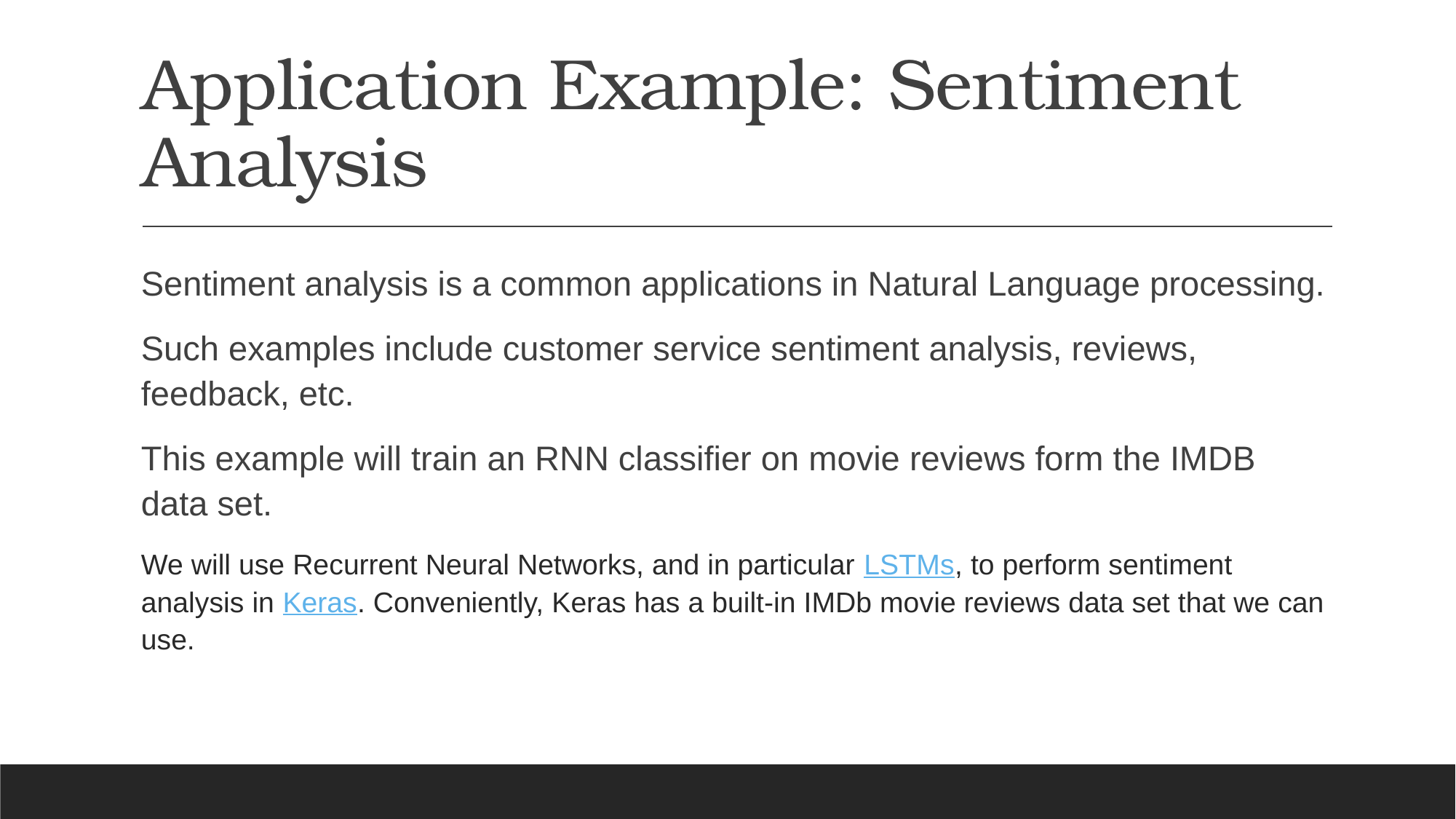

# Application Example: Sentiment Analysis
Sentiment analysis is a common applications in Natural Language processing.
Such examples include customer service sentiment analysis, reviews, feedback, etc.
This example will train an RNN classifier on movie reviews form the IMDB data set.
We will use Recurrent Neural Networks, and in particular LSTMs, to perform sentiment analysis in Keras. Conveniently, Keras has a built-in IMDb movie reviews data set that we can use.